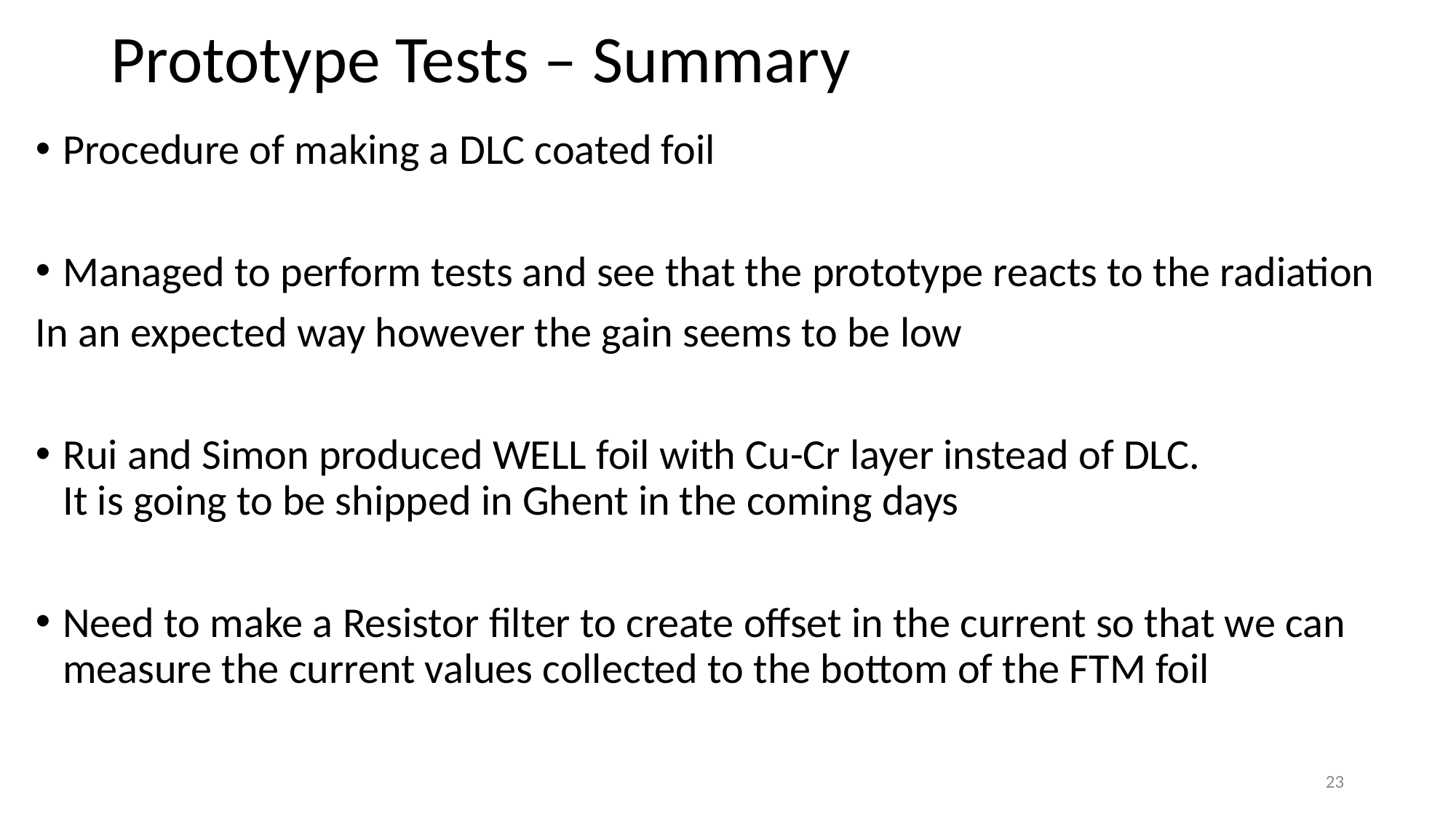

# Prototype Tests – Summary
Procedure of making a DLC coated foil

Managed to perform tests and see that the prototype reacts to the radiation
In an expected way however the gain seems to be low

Rui and Simon produced WELL foil with Cu-Cr layer instead of DLC.
It is going to be shipped in Ghent in the coming days

Need to make a Resistor filter to create offset in the current so that we can measure the current values collected to the bottom of the FTM foil
23